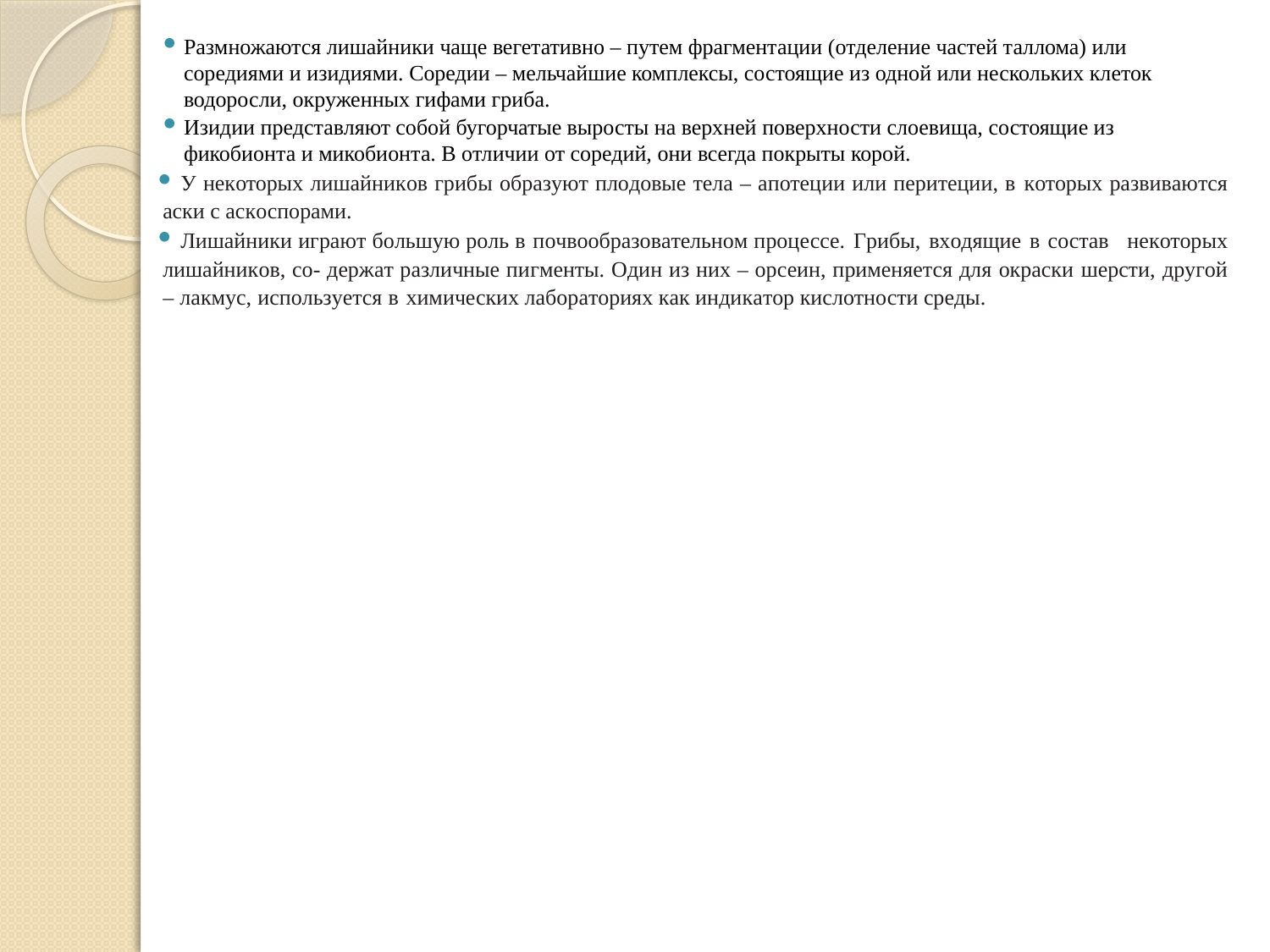

Размножаются лишайники чаще вегетативно – путем фрагментации (отделение частей таллома) или соредиями и изидиями. Соредии – мельчайшие комплексы, состоящие из одной или нескольких клеток водоросли, окруженных гифами гриба.
Изидии представляют собой бугорчатые выросты на верхней поверхности слоевища, состоящие из фикобионта и микобионта. В отличии от соредий, они всегда покрыты корой.
У некоторых лишайников грибы образуют плодовые тела – апотеции или перитеции, в которых развиваются аски с аскоспорами.
Лишайники играют большую роль в почвообразовательном процессе. Грибы, входящие в состав   некоторых лишайников, со- держат различные пигменты. Один из них – орсеин, применяется для окраски шерсти, другой – лакмус, используется в химических лабораториях как индикатор кислотности среды.